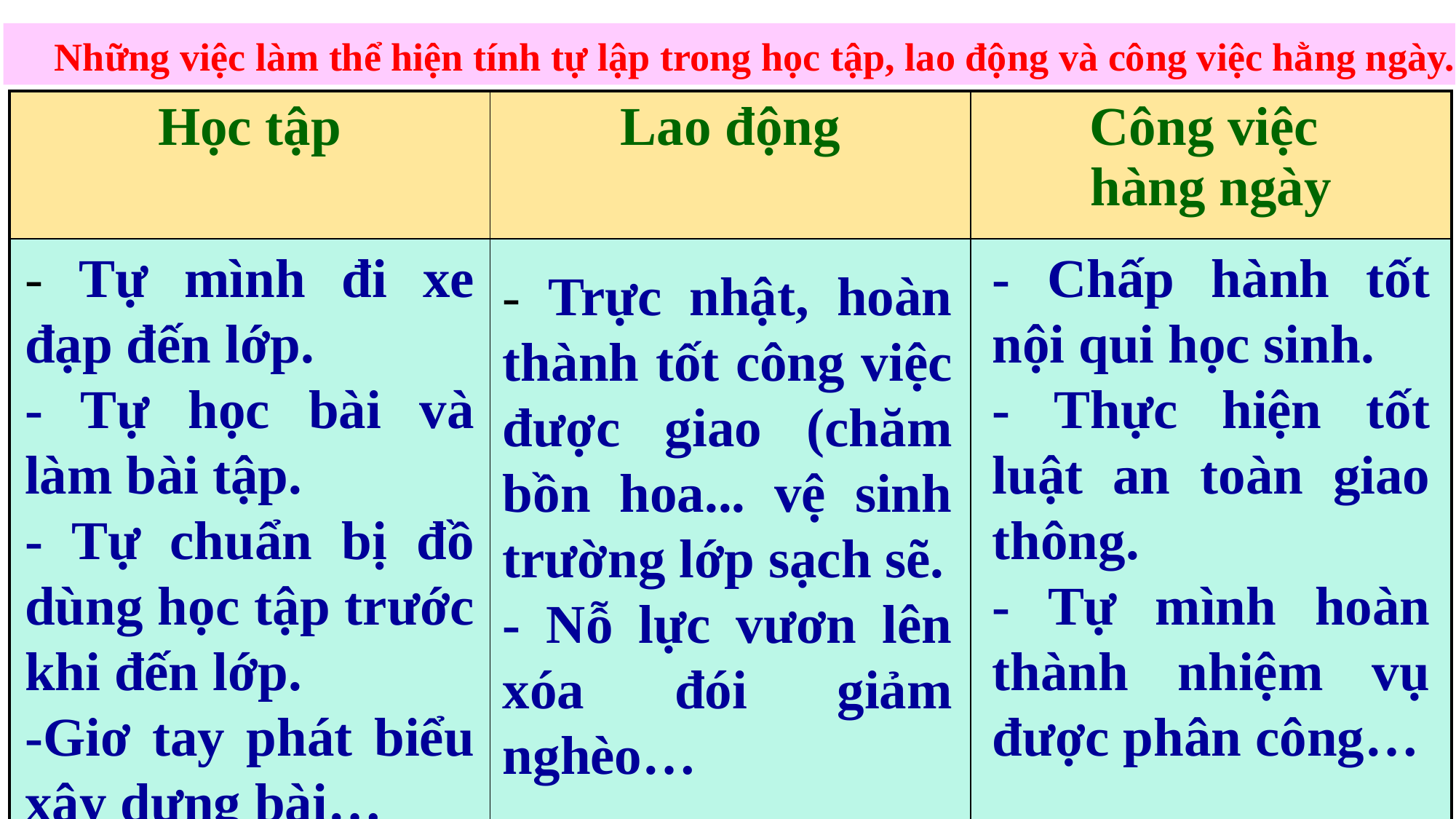

Những việc làm thể hiện tính tự lập trong học tập, lao động và công việc hằng ngày.

| Học tập | Lao động | Công việc hàng ngày |
| --- | --- | --- |
|  |  |  |
- Tự mình đi xe đạp đến lớp.
- Tự học bài và làm bài tập.
- Tự chuẩn bị đồ dùng học tập trước khi đến lớp.
-Giơ tay phát biểu xây dựng bài…
- Chấp hành tốt nội qui học sinh.
- Thực hiện tốt luật an toàn giao thông.
- Tự mình hoàn thành nhiệm vụ được phân công…
- Trực nhật, hoàn thành tốt công việc được giao (chăm bồn hoa... vệ sinh trường lớp sạch sẽ.
- Nỗ lực vươn lên xóa đói giảm nghèo…